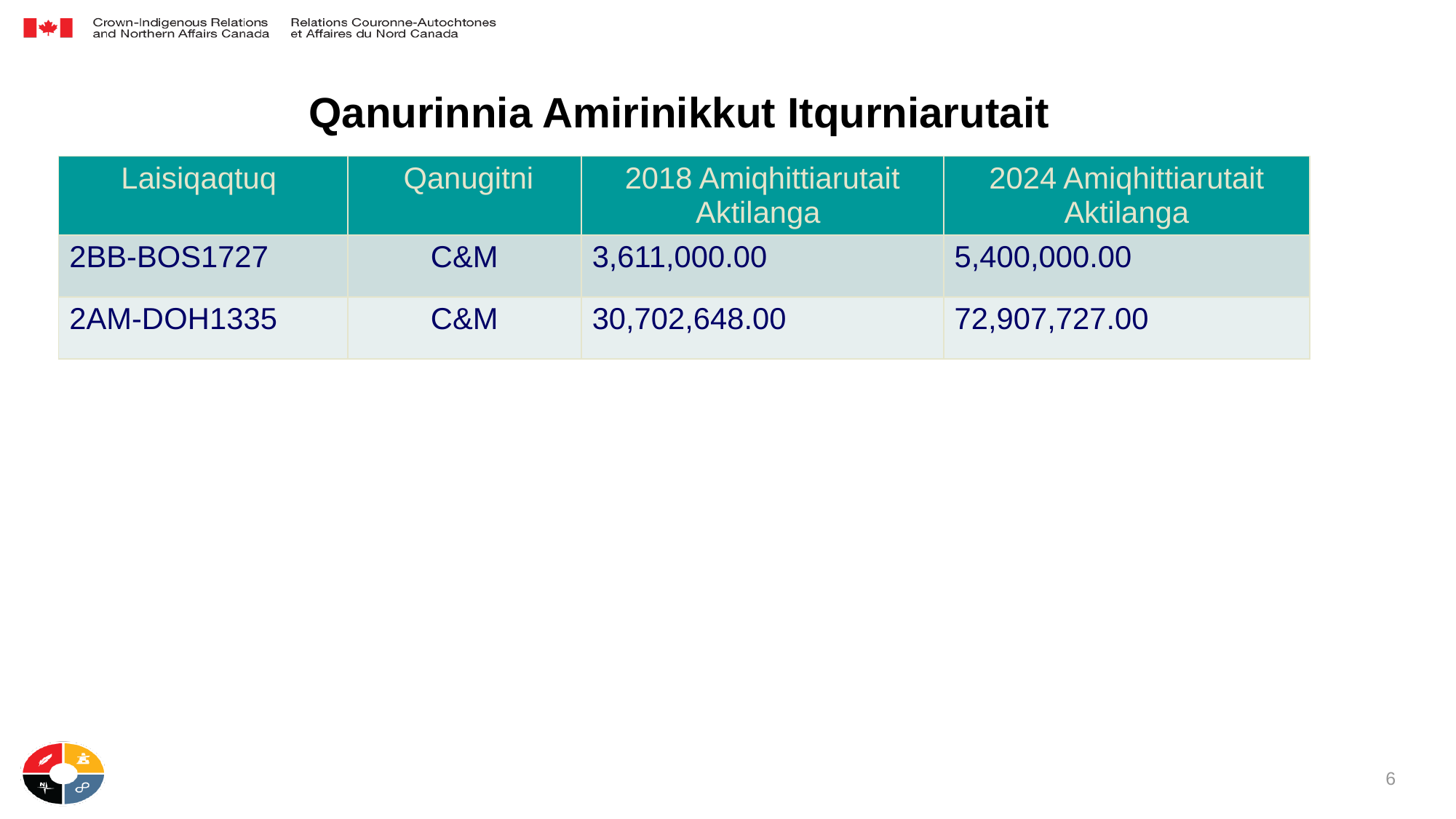

# Qanurinnia Amirinikkut Itqurniarutait
| Laisiqaqtuq | Qanugitni | 2018 Amiqhittiarutait Aktilanga | 2024 Amiqhittiarutait Aktilanga |
| --- | --- | --- | --- |
| 2BB-BOS1727 | C&M | 3,611,000.00 | 5,400,000.00 |
| 2AM-DOH1335 | C&M | 30,702,648.00 | 72,907,727.00 |
6